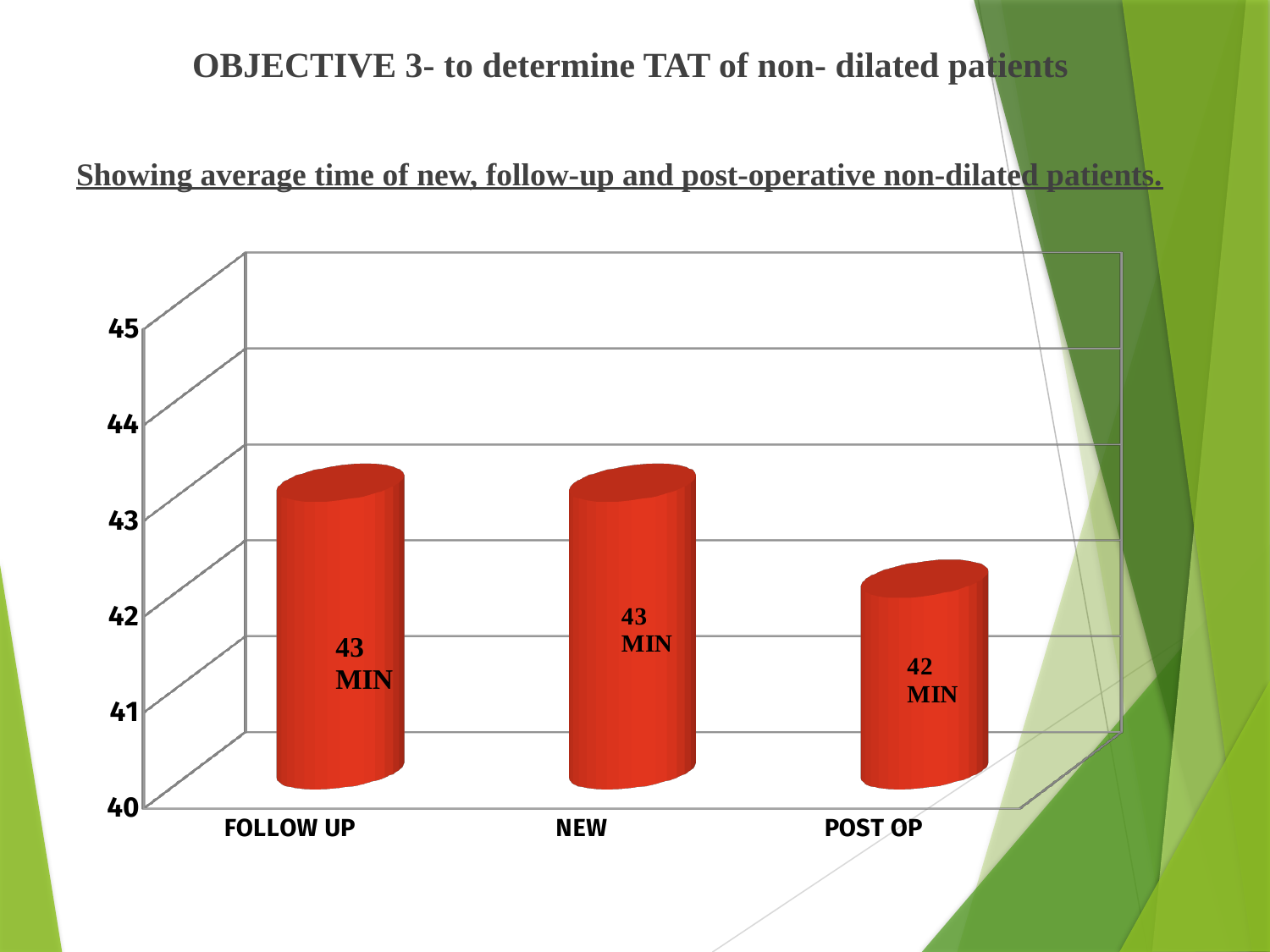

OBJECTIVE 3- to determine TAT of non- dilated patients

Showing average time of new, follow-up and post-operative non-dilated patients.

[unsupported chart]